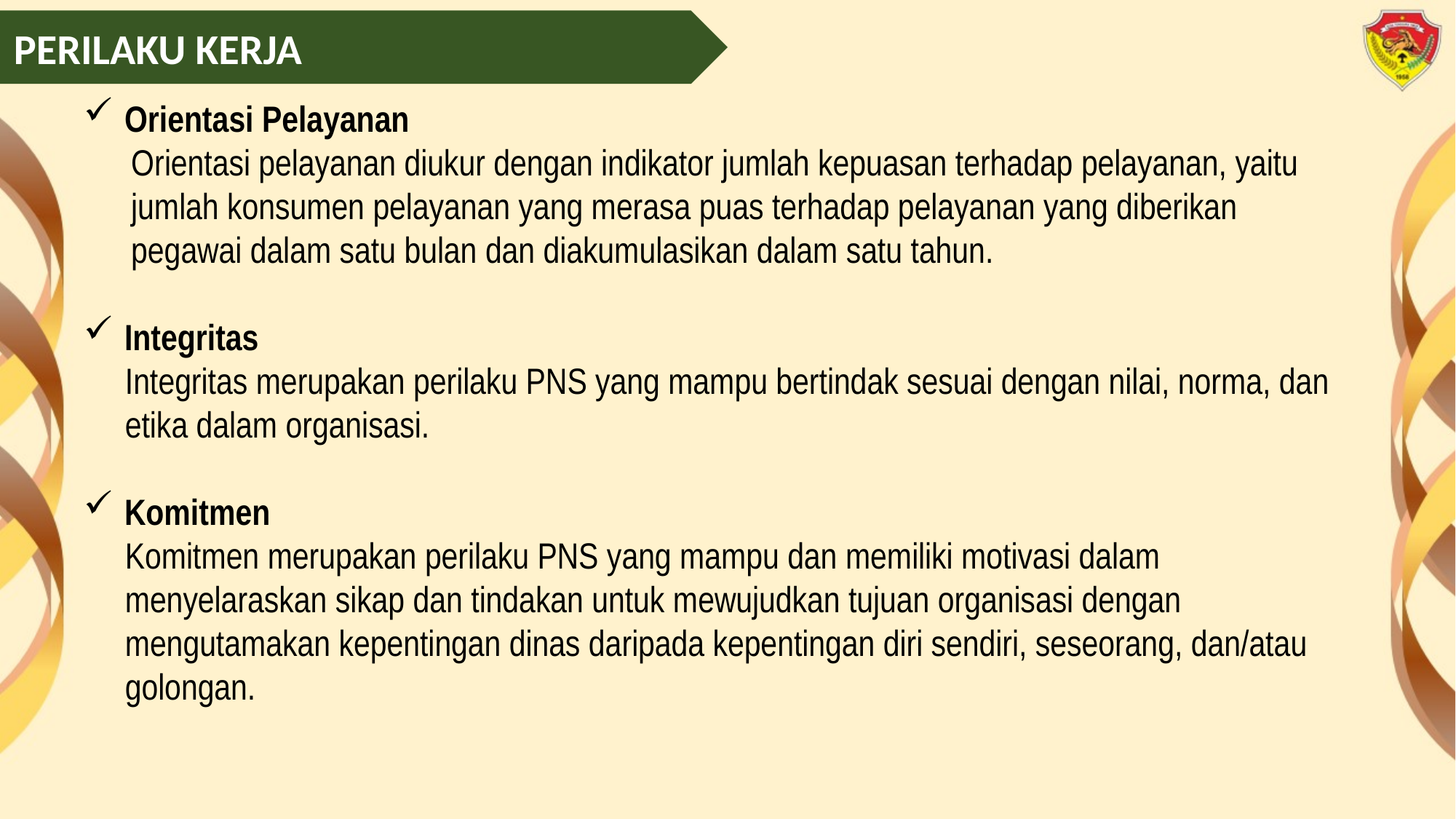

PERILAKU KERJA
Orientasi Pelayanan
Orientasi pelayanan diukur dengan indikator jumlah kepuasan terhadap pelayanan, yaitu  jumlah konsumen pelayanan yang merasa puas terhadap pelayanan yang diberikan pegawai dalam satu bulan dan diakumulasikan dalam satu tahun.

Integritas
Integritas merupakan perilaku PNS yang mampu bertindak sesuai dengan nilai, norma, dan etika dalam organisasi.

Komitmen
Komitmen merupakan perilaku PNS yang mampu dan memiliki motivasi dalam menyelaraskan sikap dan tindakan untuk mewujudkan tujuan organisasi dengan mengutamakan kepentingan dinas daripada kepentingan diri sendiri, seseorang, dan/atau golongan.